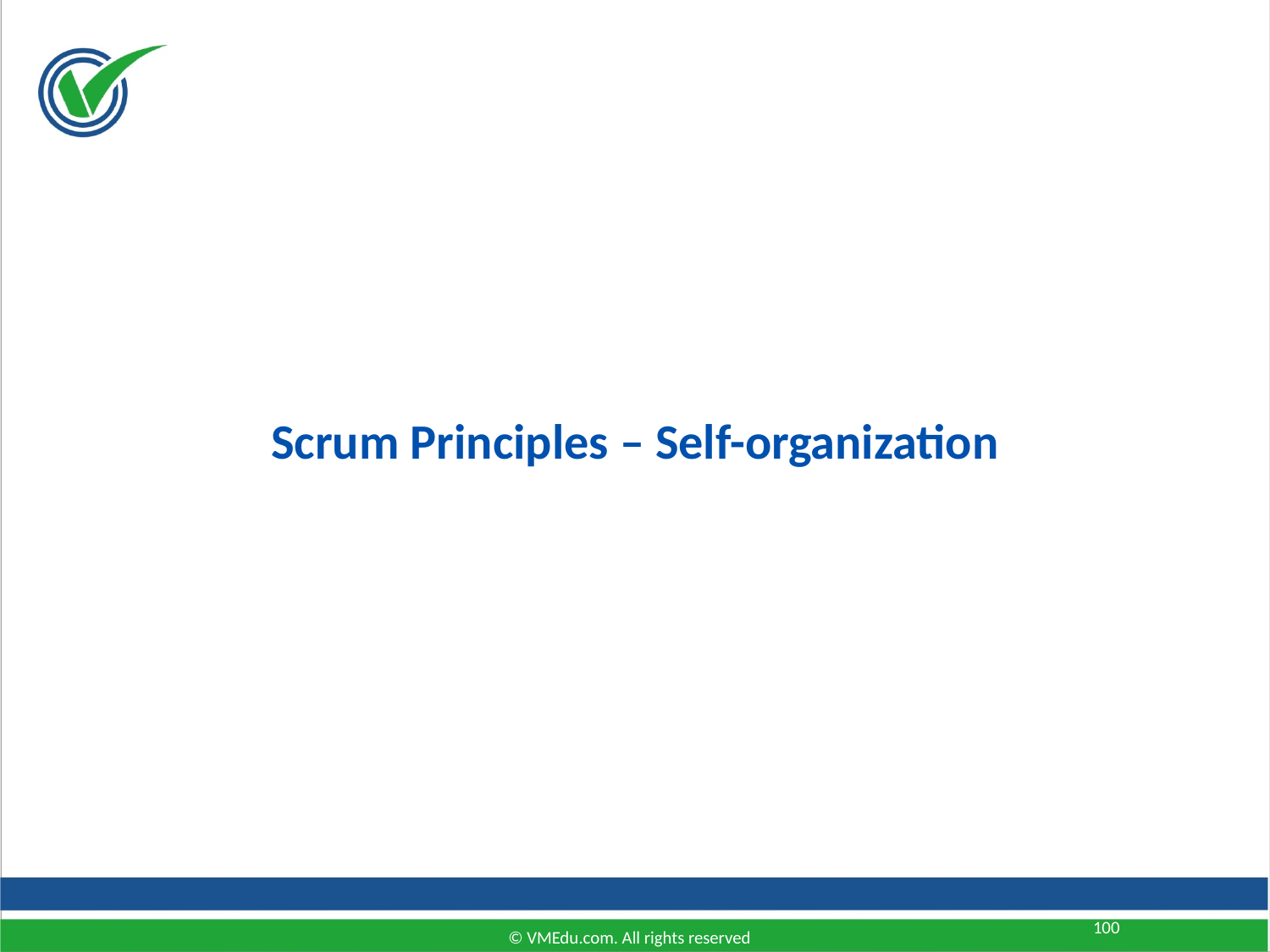

# Scrum Principles – Self-organization
100
© VMEdu.com. All rights reserved